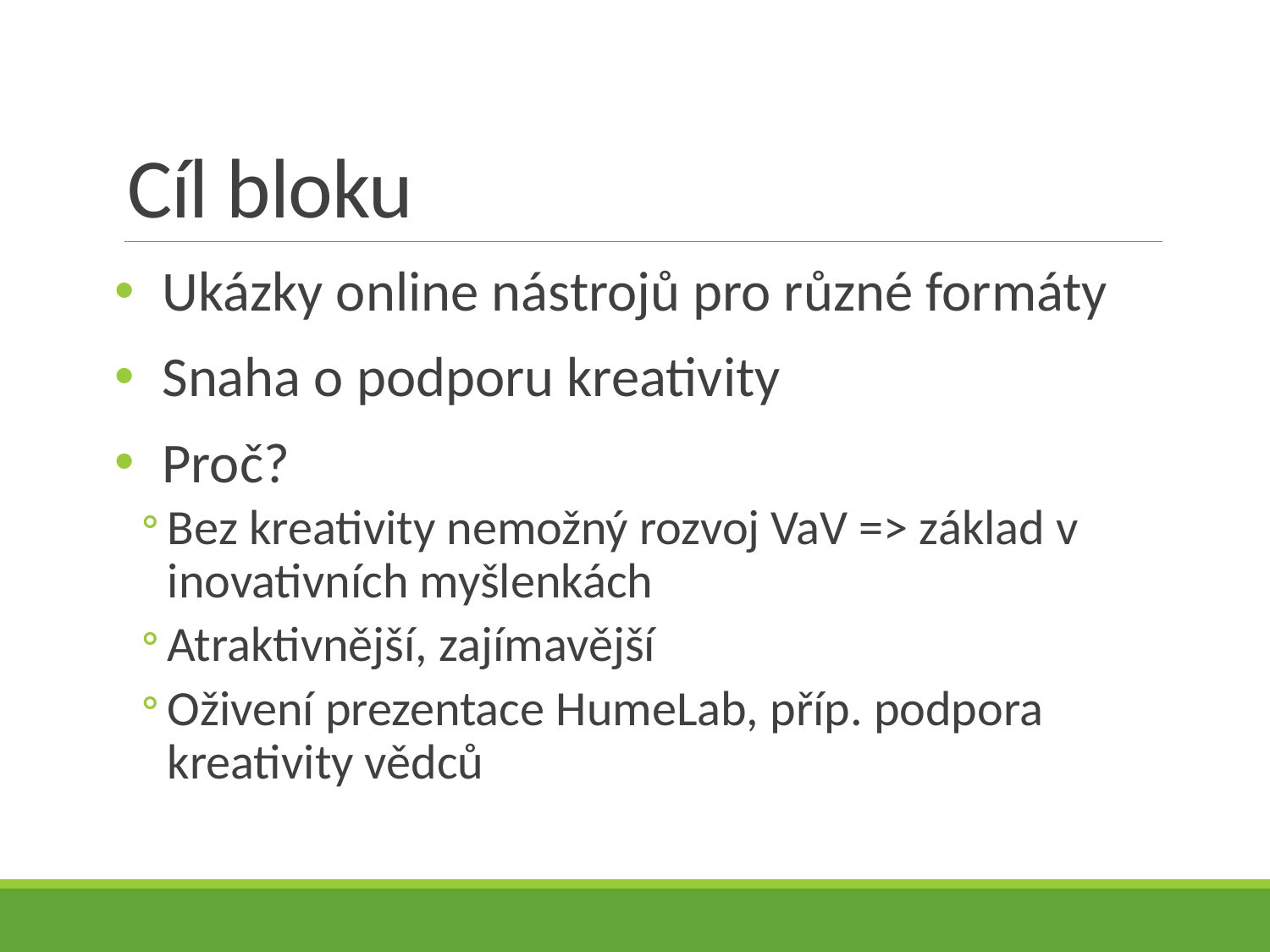

# Cíl bloku
Ukázky online nástrojů pro různé formáty
Snaha o podporu kreativity
Proč?
Bez kreativity nemožný rozvoj VaV => základ v inovativních myšlenkách
Atraktivnější, zajímavější
Oživení prezentace HumeLab, příp. podpora kreativity vědců